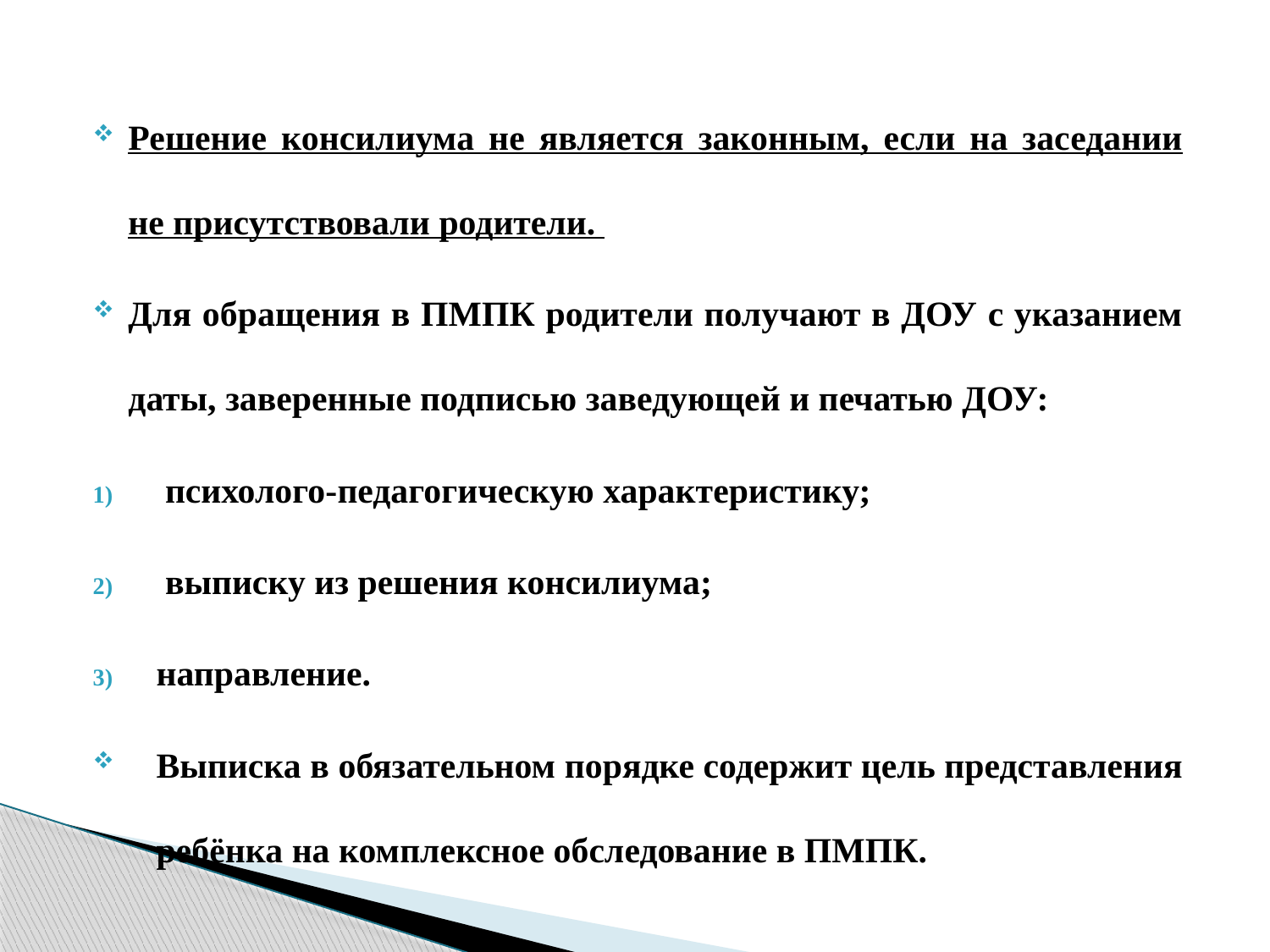

Решение консилиума не является законным, если на заседании не присутствовали родители.
Для обращения в ПМПК родители получают в ДОУ с указанием даты, заверенные подписью заведующей и печатью ДОУ:
 психолого-педагогическую характеристику;
 выписку из решения консилиума;
направление.
Выписка в обязательном порядке содержит цель представления ребёнка на комплексное обследование в ПМПК.